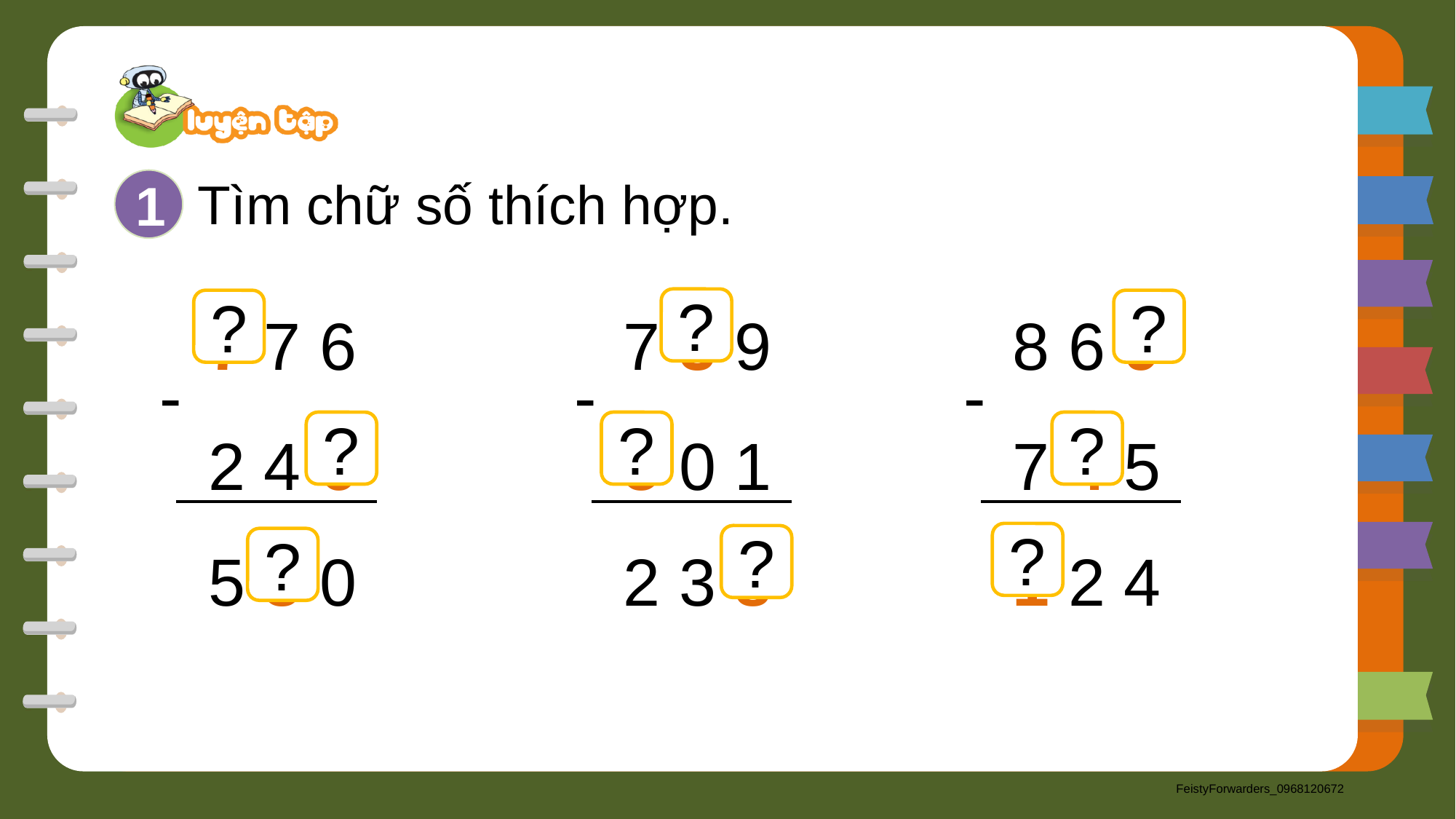

Tìm chữ số thích hợp.
1
7 7 6
2 4 6
-
7 3 9
5 0 1
-
8 6 9
7 4 5
-
?
?
?
?
?
?
5 3 0
2 3 8
1 2 4
?
?
?